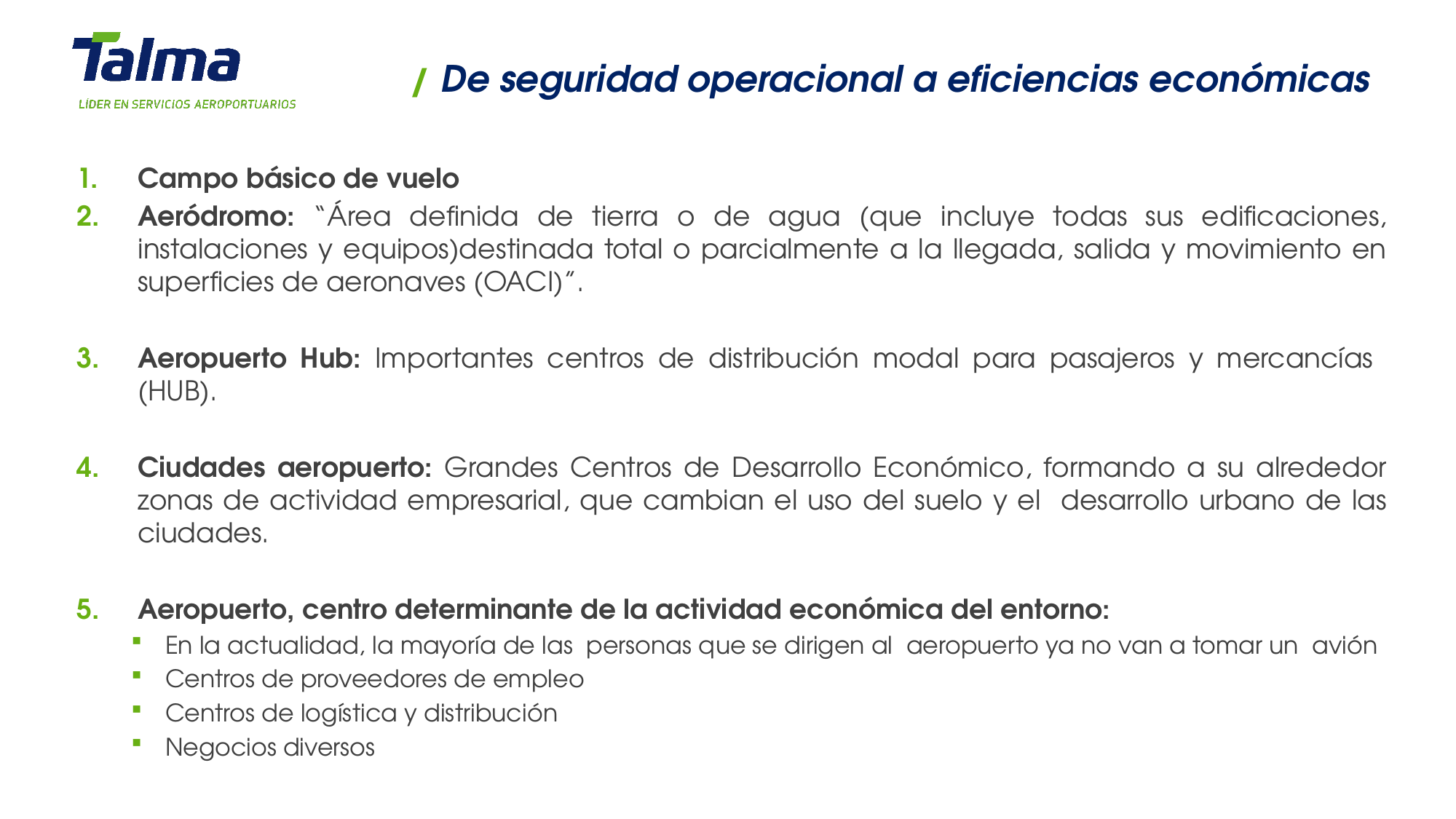

/ De seguridad operacional a eficiencias económicas

Campo básico de vuelo
Aeródromo: “Área definida de tierra o de agua (que incluye todas sus edificaciones, instalaciones y equipos)destinada total o parcialmente a la llegada, salida y movimiento en superficies de aeronaves (OACI)”.

Aeropuerto Hub: Importantes centros de distribución modal para pasajeros y mercancías  (HUB).

Ciudades aeropuerto: Grandes Centros de Desarrollo Económico, formando a su alrededor zonas de actividad empresarial, que cambian el uso del suelo y el  desarrollo urbano de las ciudades.

Aeropuerto, centro determinante de la actividad económica del entorno:
En la actualidad, la mayoría de las  personas que se dirigen al  aeropuerto ya no van a tomar un  avión
Centros de proveedores de empleo
Centros de logística y distribución
Negocios diversos